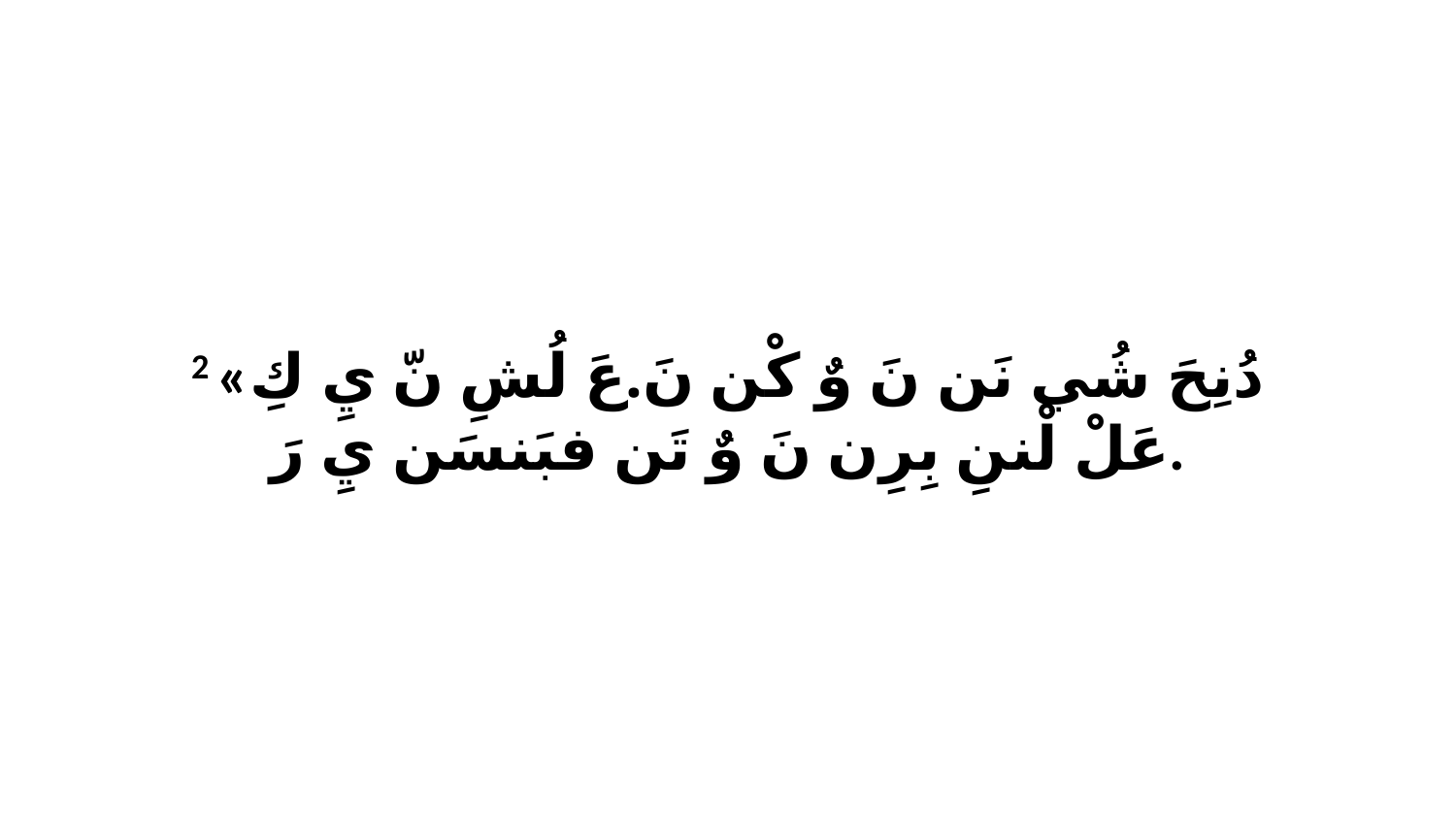

2 «دُنِحَ شُي نَن نَ وٌ كْن نَ.عَ لُشِ نّ يِ كِ عَلْ لْننِ بِرِن نَ وٌ تَن فبَنسَن يِ رَ.